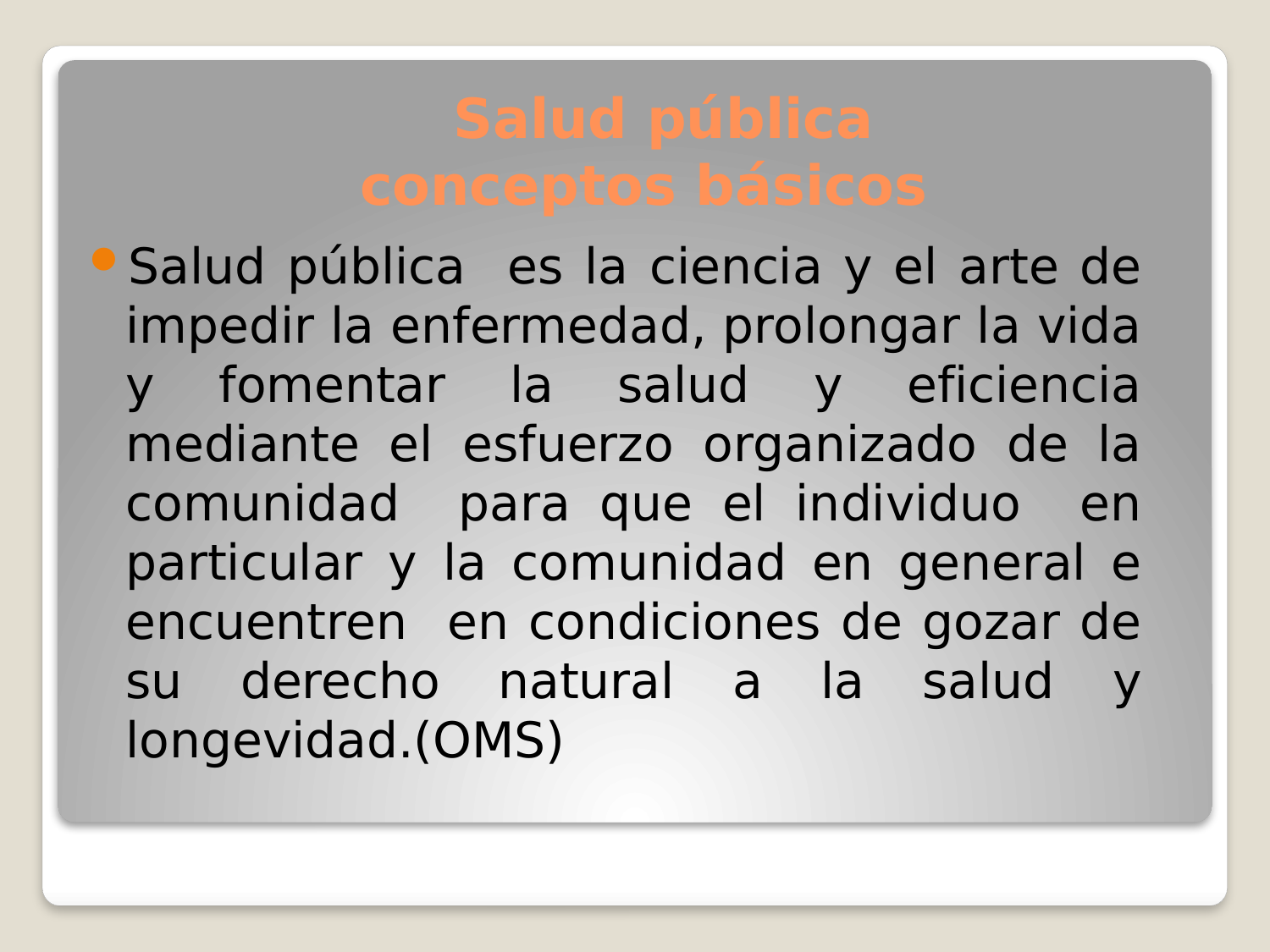

# Salud pública conceptos básicos
Salud pública  es la ciencia y el arte de impedir la enfermedad, prolongar la vida y fomentar la salud y eficiencia mediante el esfuerzo organizado de la comunidad  para que el individuo  en particular y la comunidad en general e encuentren  en condiciones de gozar de su derecho natural a la salud y longevidad.(OMS)